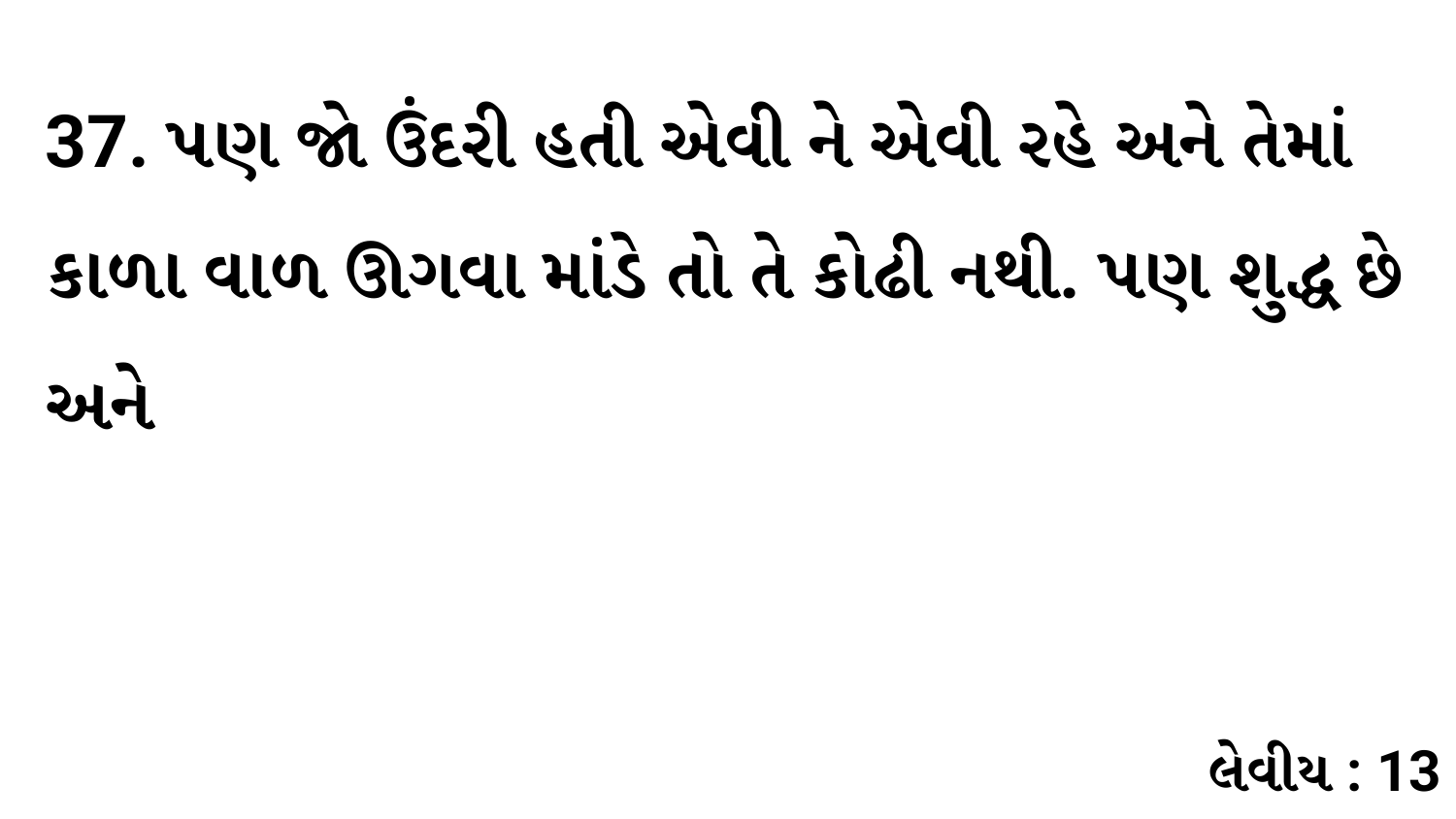

37. પણ જો ઉંદરી હતી એવી ને એવી રહે અને તેમાં કાળા વાળ ઊગવા માંડે તો તે કોઢી નથી. પણ શુદ્ધ છે અને
લેવીય : 13